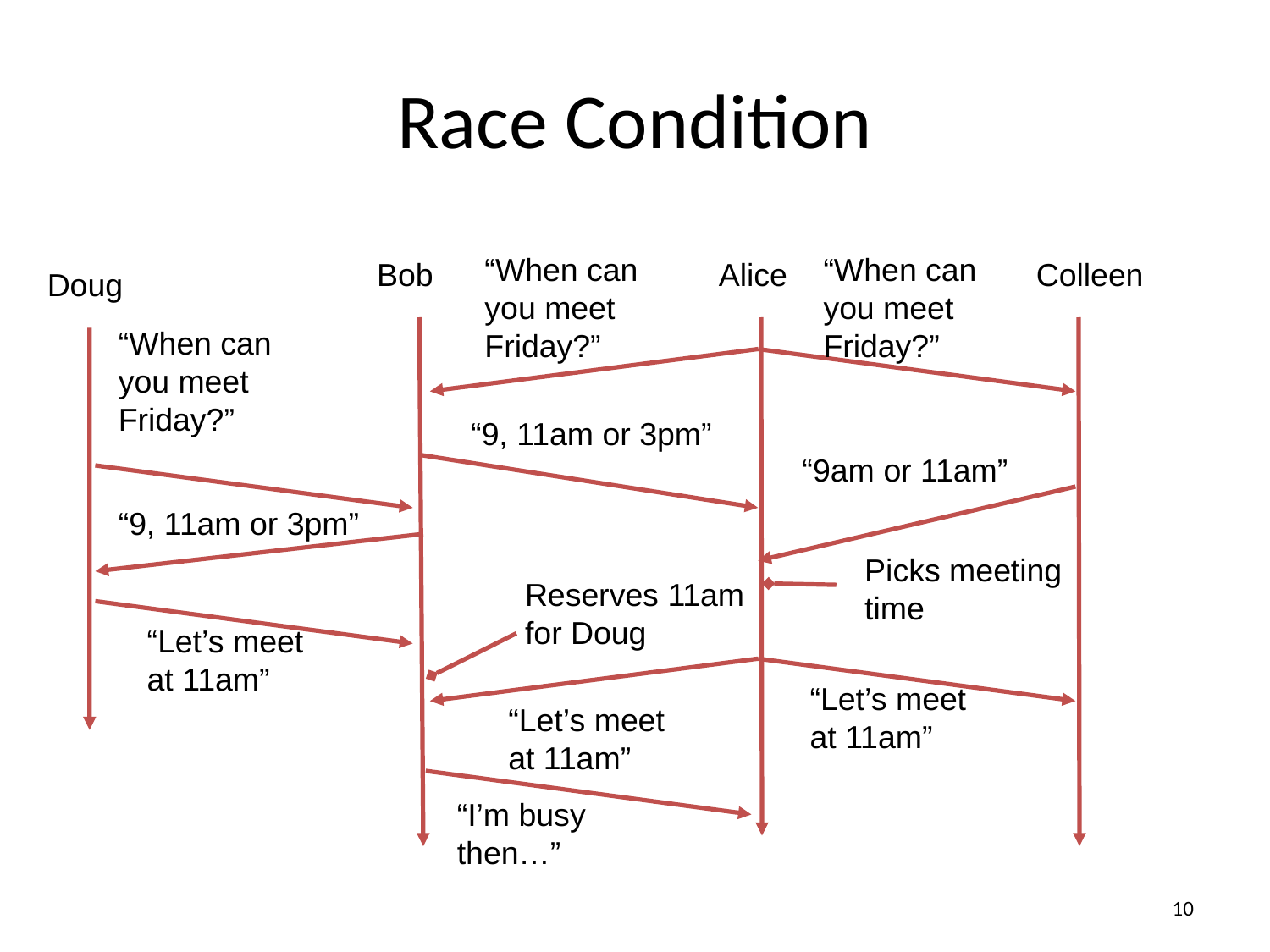

# Race Condition
“When can you meet Friday?”
“When can you meet Friday?”
Bob
Alice
Colleen
Doug
“When can you meet Friday?”

“9, 11am or 3pm”
“9am or 11am”

“9, 11am or 3pm”

Picks meeting time
Reserves 11am
for Doug

“Let’s meet at 11am”

“Let’s meet at 11am”
“Let’s meet at 11am”

“I’m busy then…”
10